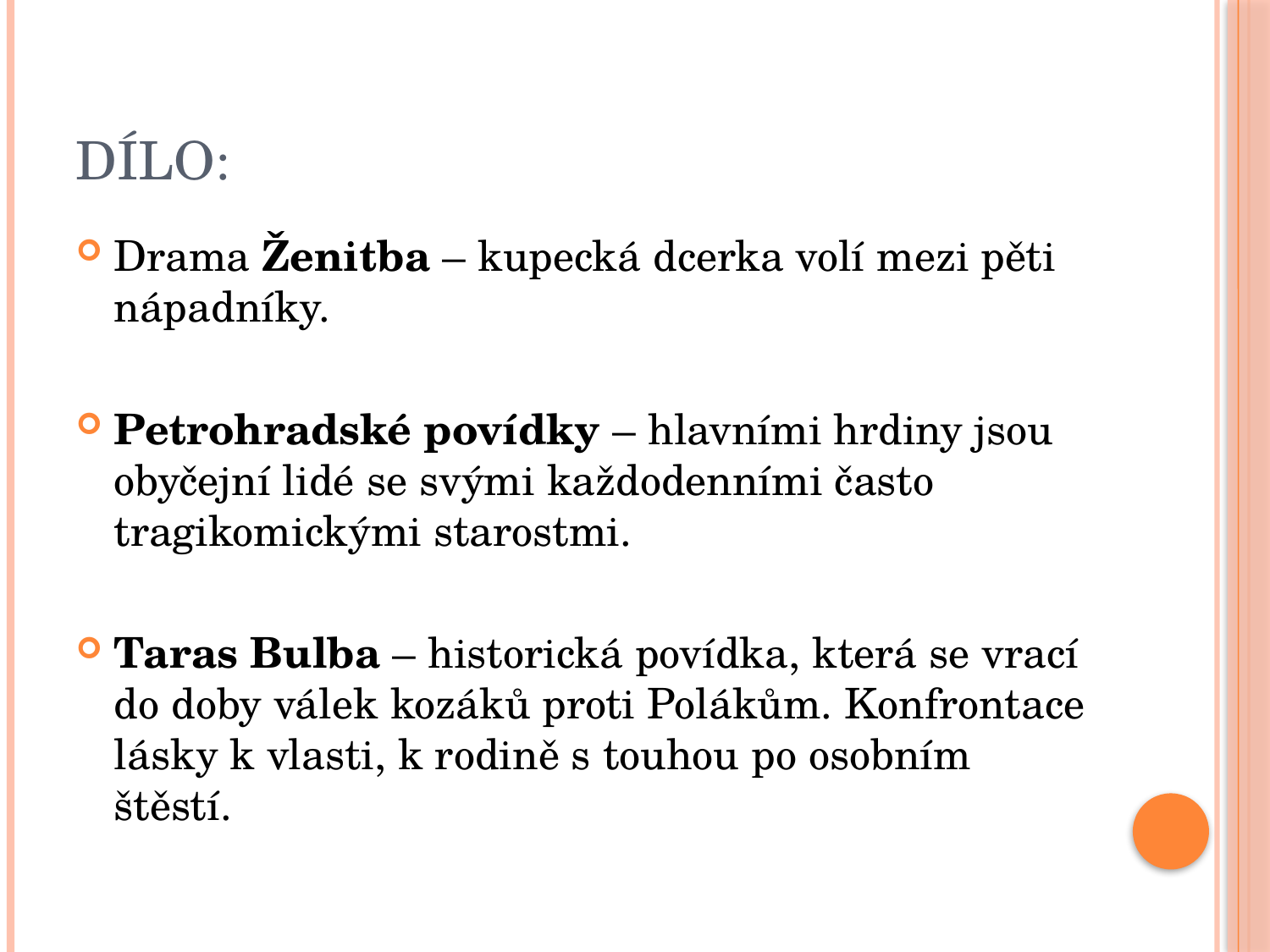

# Dílo:
Drama Ženitba – kupecká dcerka volí mezi pěti nápadníky.

Petrohradské povídky – hlavními hrdiny jsou obyčejní lidé se svými každodenními často tragikomickými starostmi.

Taras Bulba – historická povídka, která se vrací do doby válek kozáků proti Polákům. Konfrontace lásky k vlasti, k rodině s touhou po osobním štěstí.